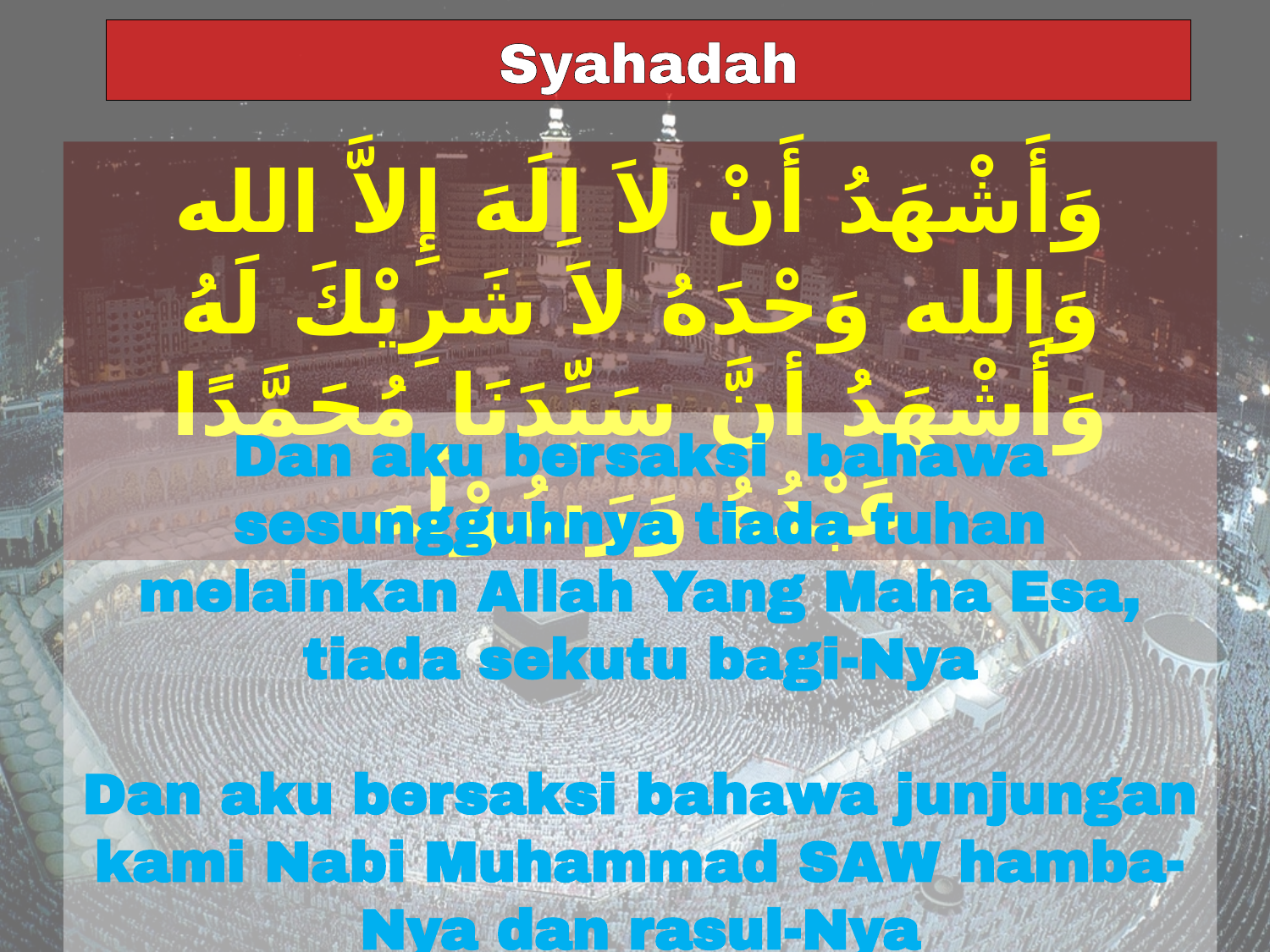

Syahadah
وَأَشْهَدُ أَنْ لاَ اِلَهَ إِلاَّ الله وَالله وَحْدَهُ لاَ شَرِيْكَ لَهُ وَأَشْهَدُ أنَّ سَيِّدَنَا مُحَمَّدًا عَبْدُهُ وَرَسُوْلُه
Dan aku bersaksi  bahawa sesungguhnya tiada tuhan melainkan Allah Yang Maha Esa, tiada sekutu bagi-Nya

Dan aku bersaksi bahawa junjungan kami Nabi Muhammad SAW hamba-Nya dan rasul-Nya